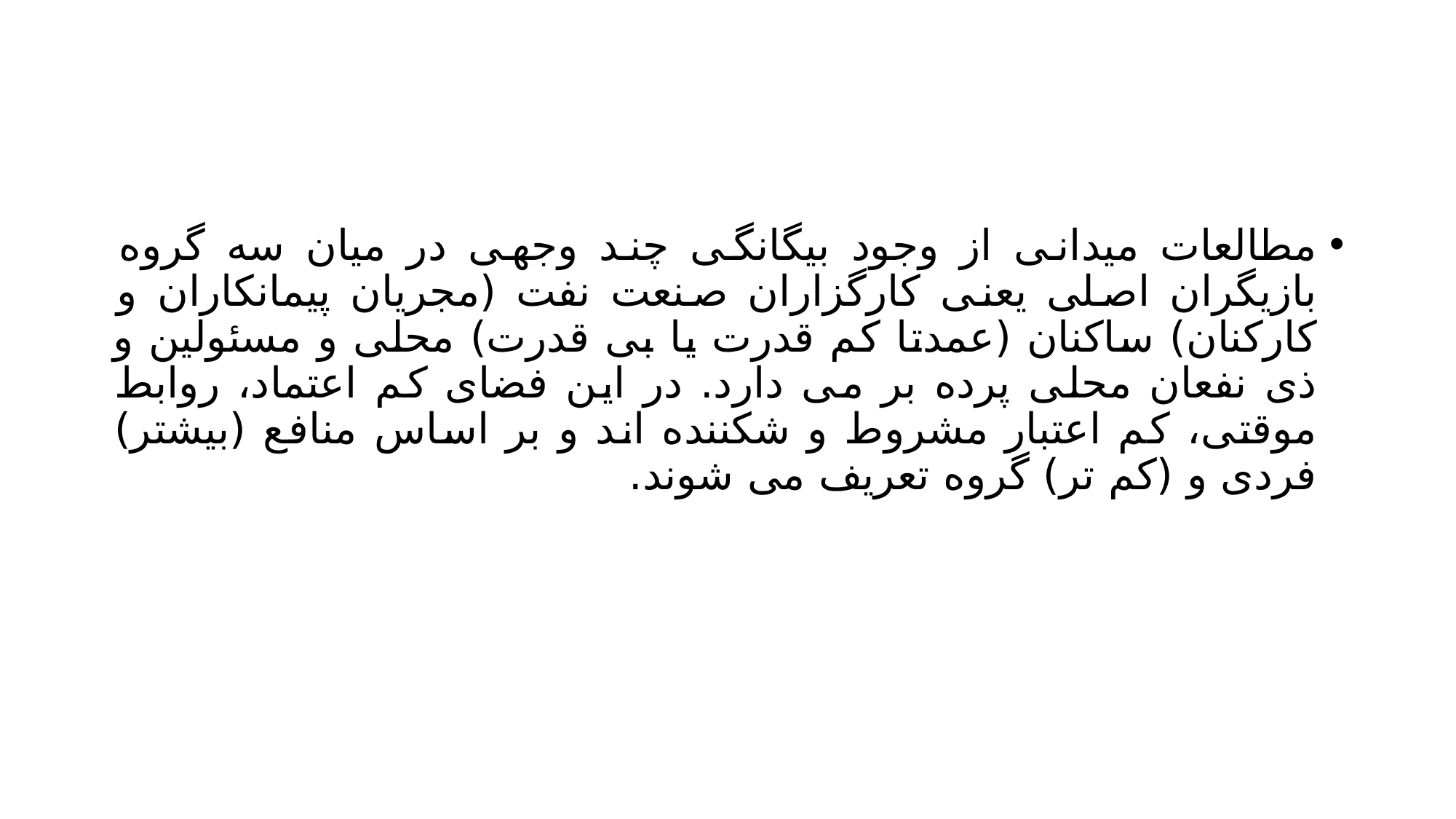

#
مطالعات میدانی از وجود بیگانگی چند وجهی در میان سه گروه بازیگران اصلی یعنی کارگزاران صنعت نفت (مجریان پیمانکاران و کارکنان) ساکنان (عمدتا کم قدرت یا بی قدرت) محلی و مسئولین و ذی نفعان محلی پرده بر می دارد. در این فضای کم اعتماد، روابط موقتی، کم اعتبار مشروط و شکننده اند و بر اساس منافع (بیشتر) فردی و (کم تر) گروه تعریف می شوند.